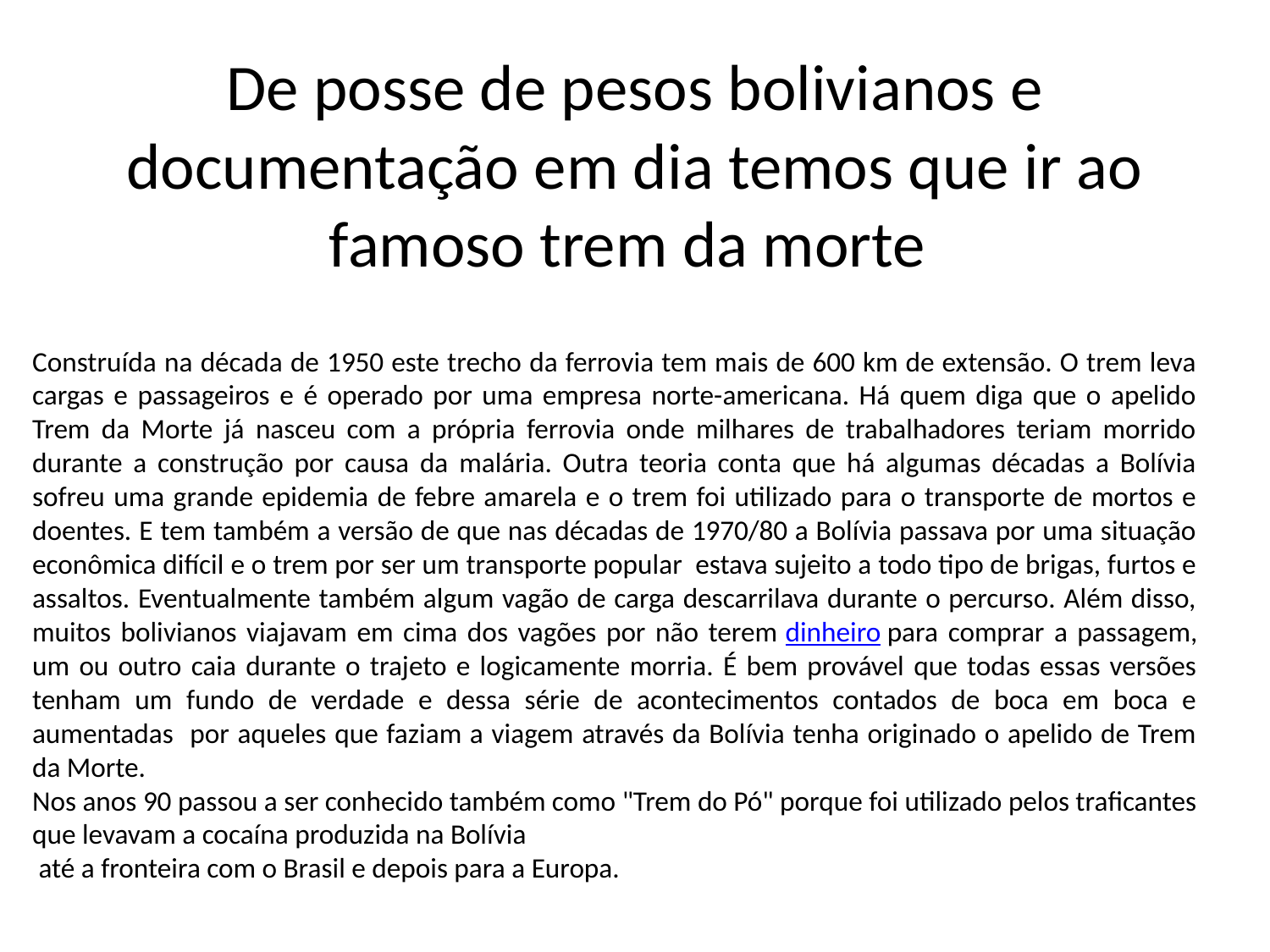

# De posse de pesos bolivianos e documentação em dia temos que ir ao famoso trem da morte
Construída na década de 1950 este trecho da ferrovia tem mais de 600 km de extensão. O trem leva cargas e passageiros e é operado por uma empresa norte-americana. Há quem diga que o apelido Trem da Morte já nasceu com a própria ferrovia onde milhares de trabalhadores teriam morrido durante a construção por causa da malária. Outra teoria conta que há algumas décadas a Bolívia sofreu uma grande epidemia de febre amarela e o trem foi utilizado para o transporte de mortos e doentes. E tem também a versão de que nas décadas de 1970/80 a Bolívia passava por uma situação econômica difícil e o trem por ser um transporte popular  estava sujeito a todo tipo de brigas, furtos e assaltos. Eventualmente também algum vagão de carga descarrilava durante o percurso. Além disso, muitos bolivianos viajavam em cima dos vagões por não terem dinheiro para comprar a passagem, um ou outro caia durante o trajeto e logicamente morria. É bem provável que todas essas versões tenham um fundo de verdade e dessa série de acontecimentos contados de boca em boca e aumentadas  por aqueles que faziam a viagem através da Bolívia tenha originado o apelido de Trem da Morte.
Nos anos 90 passou a ser conhecido também como "Trem do Pó" porque foi utilizado pelos traficantes que levavam a cocaína produzida na Bolívia
 até a fronteira com o Brasil e depois para a Europa.